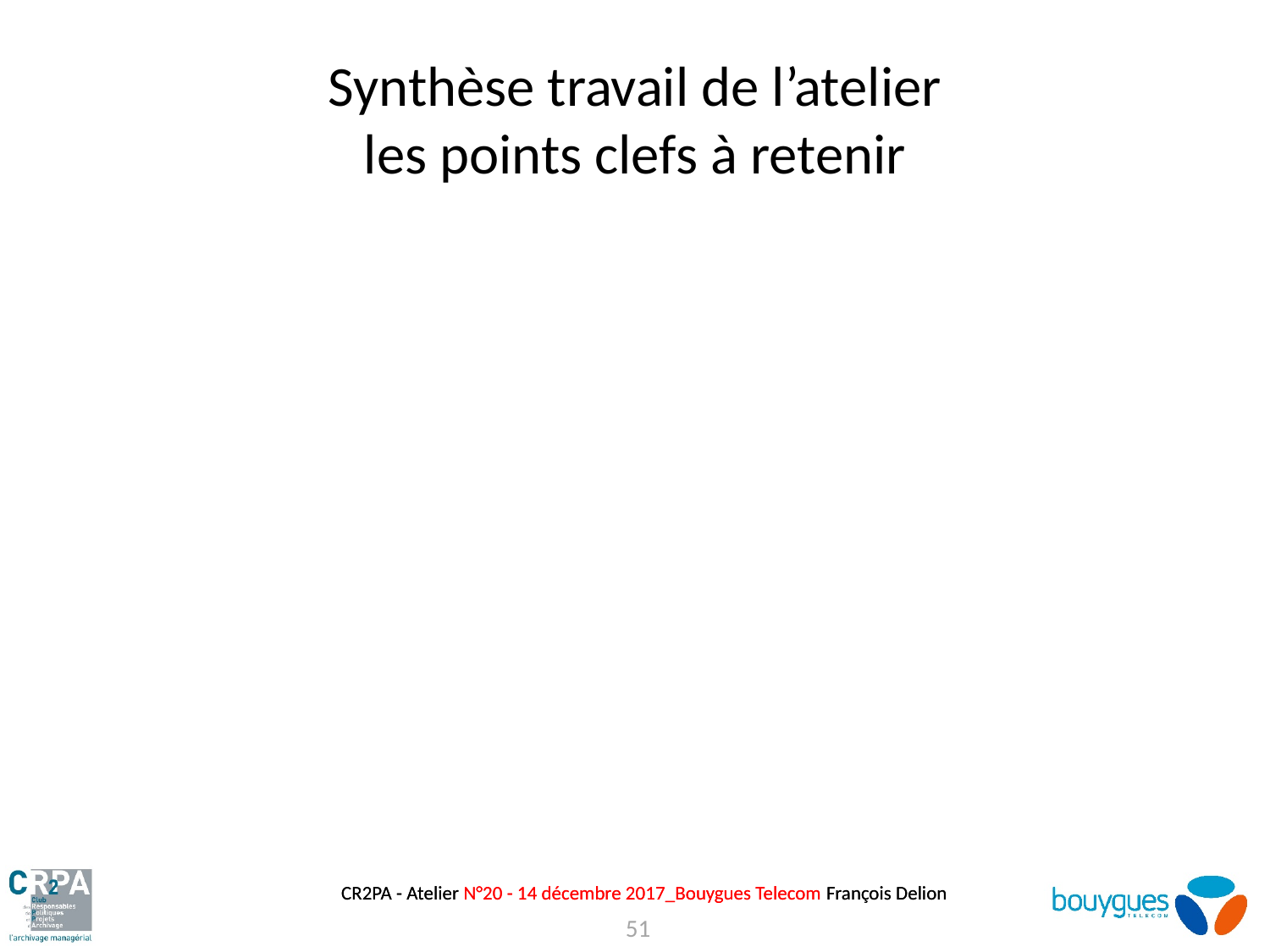

# Synthèse travail de l’atelier les points clefs à retenir